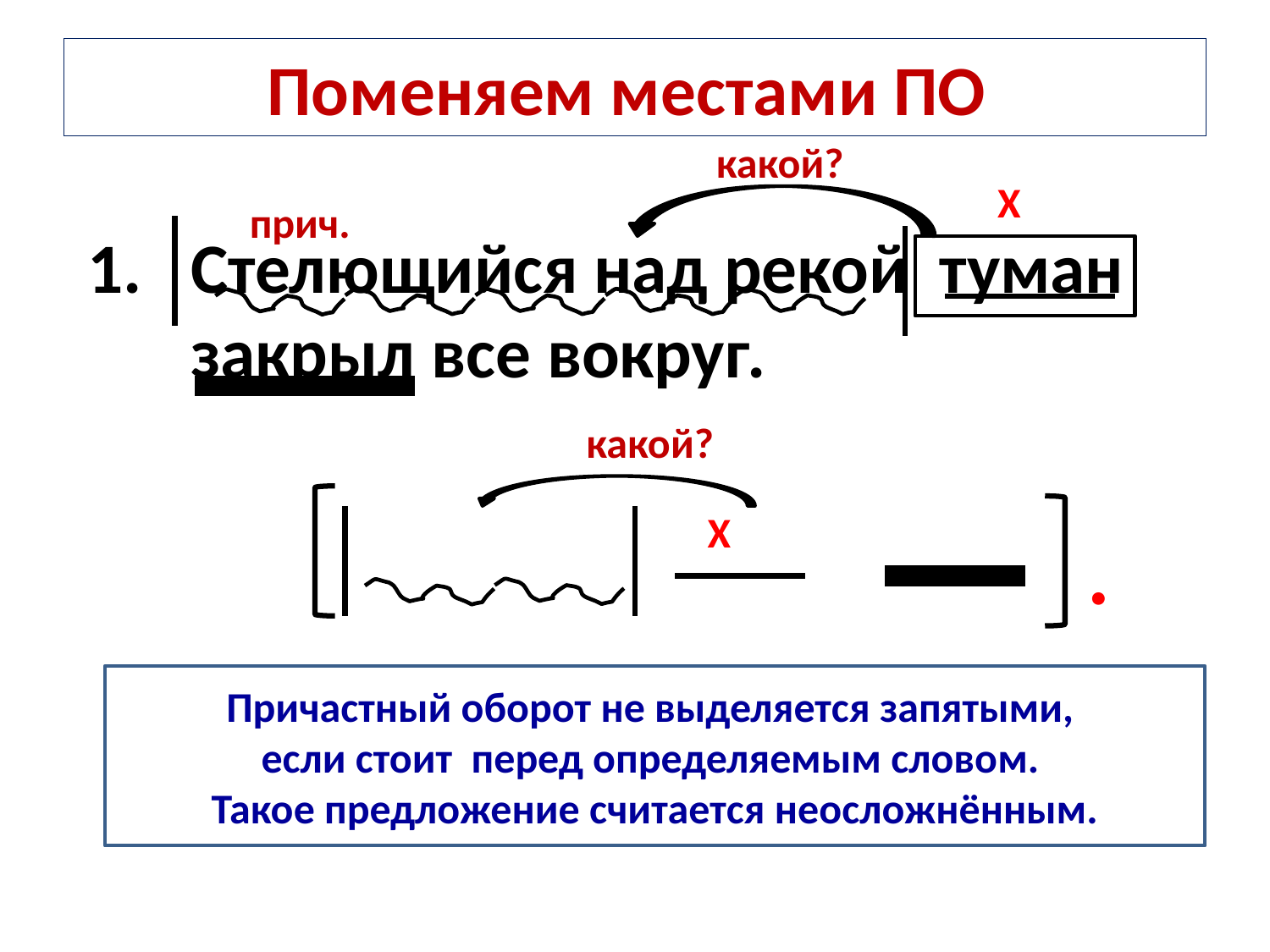

# Поменяем местами ПО
какой?
Х

прич.
Стелющийся над рекой  туман закрыл все вокруг.

какой?

Х

.

Причастный оборот не выделяется запятыми,
если стоит  перед определяемым словом.
Такое предложение считается неосложнённым.